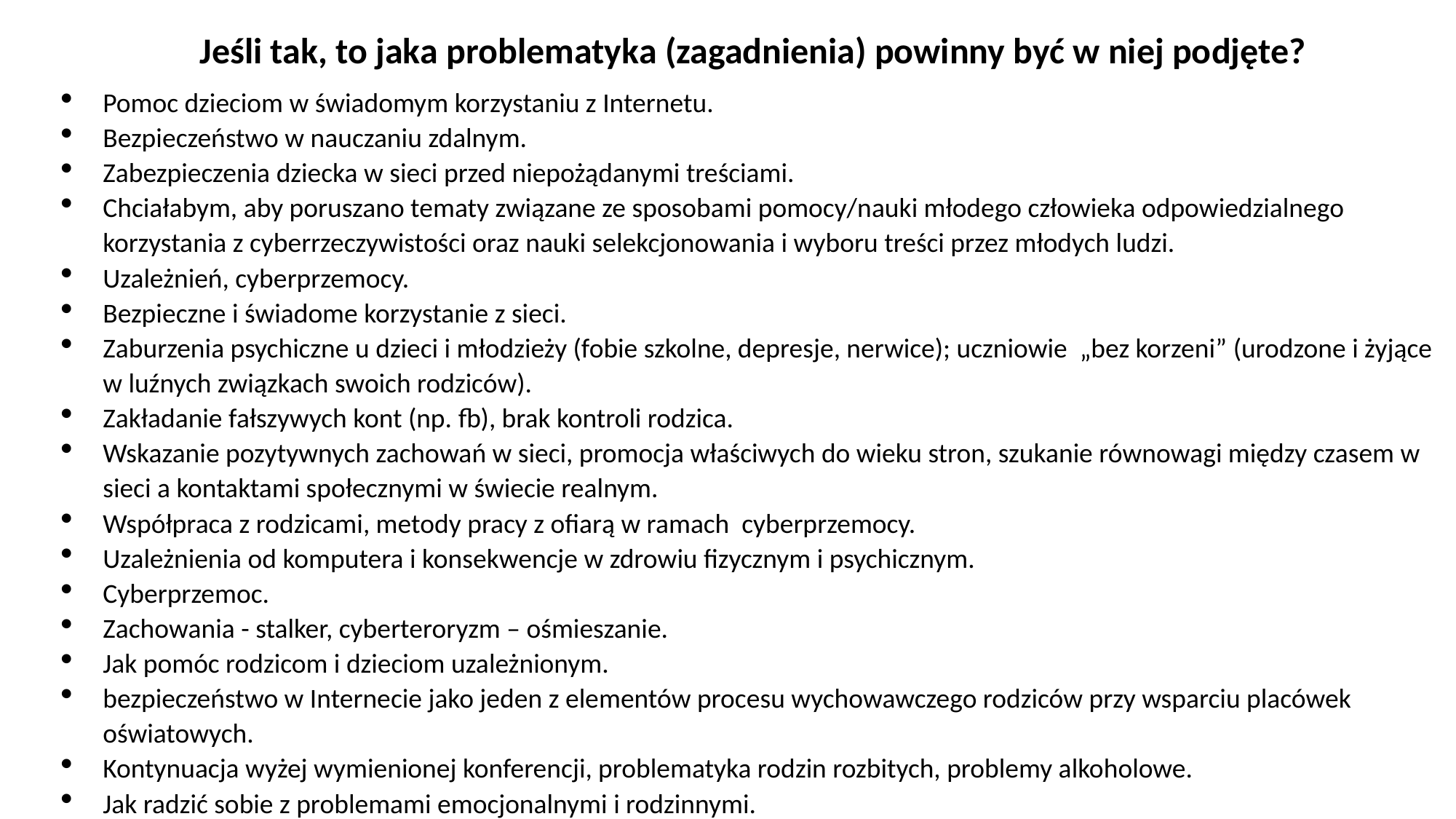

Jeśli tak, to jaka problematyka (zagadnienia) powinny być w niej podjęte?
Pomoc dzieciom w świadomym korzystaniu z Internetu.
Bezpieczeństwo w nauczaniu zdalnym.
Zabezpieczenia dziecka w sieci przed niepożądanymi treściami.
Chciałabym, aby poruszano tematy związane ze sposobami pomocy/nauki młodego człowieka odpowiedzialnego korzystania z cyberrzeczywistości oraz nauki selekcjonowania i wyboru treści przez młodych ludzi.
Uzależnień, cyberprzemocy.
Bezpieczne i świadome korzystanie z sieci.
Zaburzenia psychiczne u dzieci i młodzieży (fobie szkolne, depresje, nerwice); uczniowie  „bez korzeni” (urodzone i żyjące w luźnych związkach swoich rodziców).
Zakładanie fałszywych kont (np. fb), brak kontroli rodzica.
Wskazanie pozytywnych zachowań w sieci, promocja właściwych do wieku stron, szukanie równowagi między czasem w sieci a kontaktami społecznymi w świecie realnym.
Współpraca z rodzicami, metody pracy z ofiarą w ramach  cyberprzemocy.
Uzależnienia od komputera i konsekwencje w zdrowiu fizycznym i psychicznym.
Cyberprzemoc.
Zachowania - stalker, cyberteroryzm – ośmieszanie.
Jak pomóc rodzicom i dzieciom uzależnionym.
bezpieczeństwo w Internecie jako jeden z elementów procesu wychowawczego rodziców przy wsparciu placówek oświatowych.
Kontynuacja wyżej wymienionej konferencji, problematyka rodzin rozbitych, problemy alkoholowe.
Jak radzić sobie z problemami emocjonalnymi i rodzinnymi.